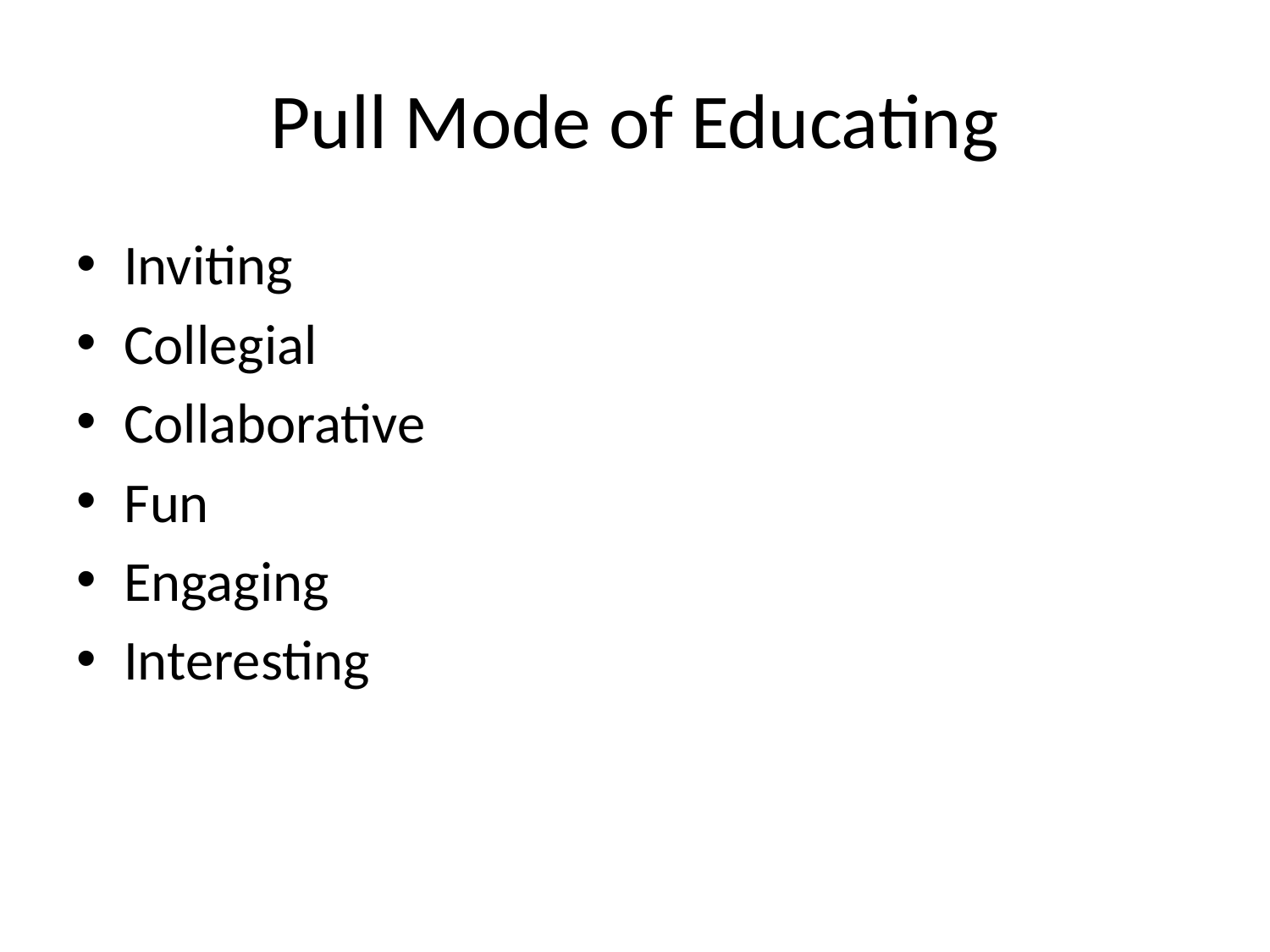

# Pull Mode of Educating
Inviting
Collegial
Collaborative
Fun
Engaging
Interesting